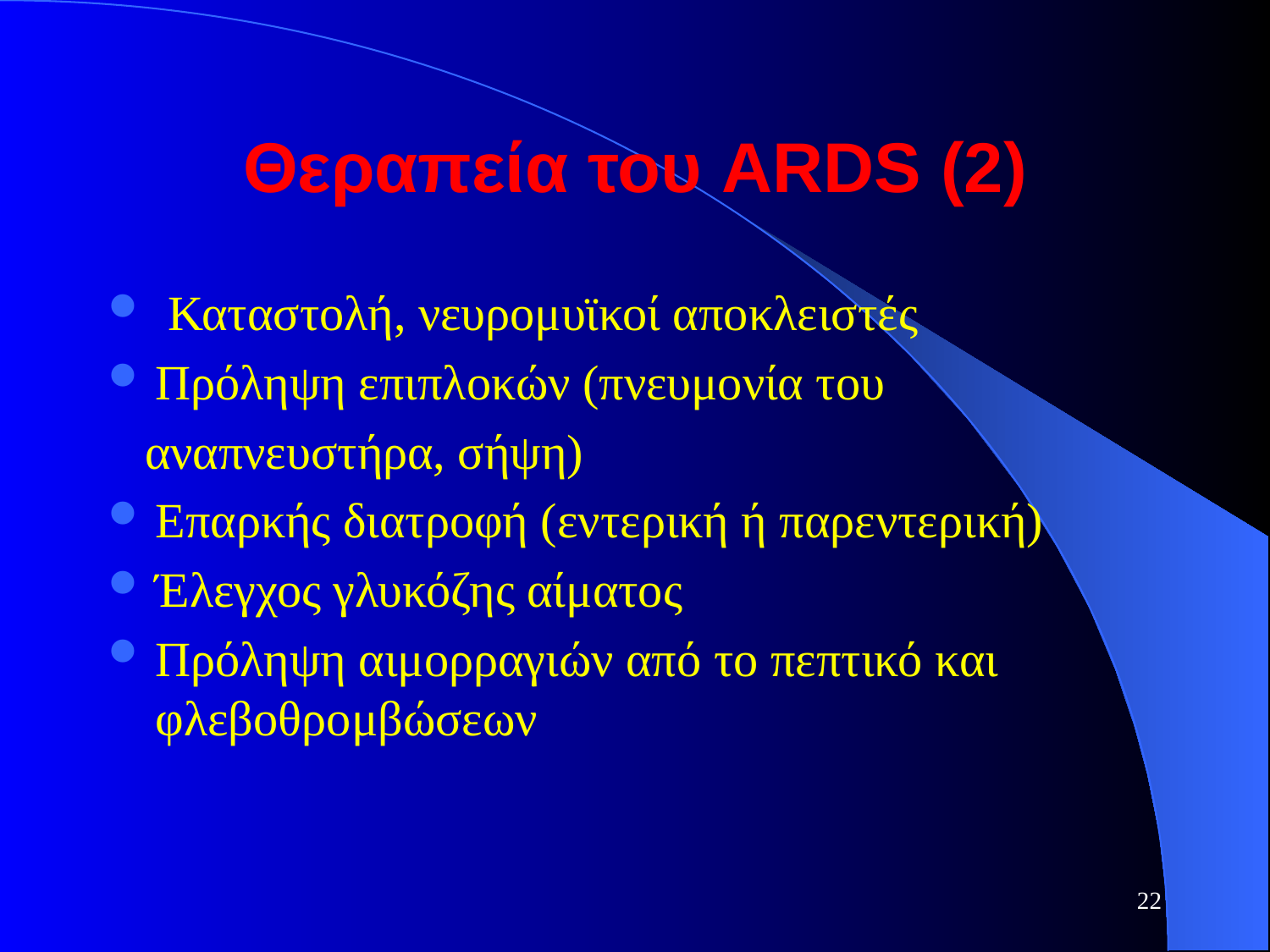

# Θεραπεία του ARDS (2)
 Καταστολή, νευρομυϊκοί αποκλειστές
Πρόληψη επιπλοκών (πνευμονία του
   αναπνευστήρα, σήψη)
Επαρκής διατροφή (εντερική ή παρεντερική)
Έλεγχος γλυκόζης αίματος
Πρόληψη αιμορραγιών από το πεπτικό και φλεβοθρομβώσεων

22